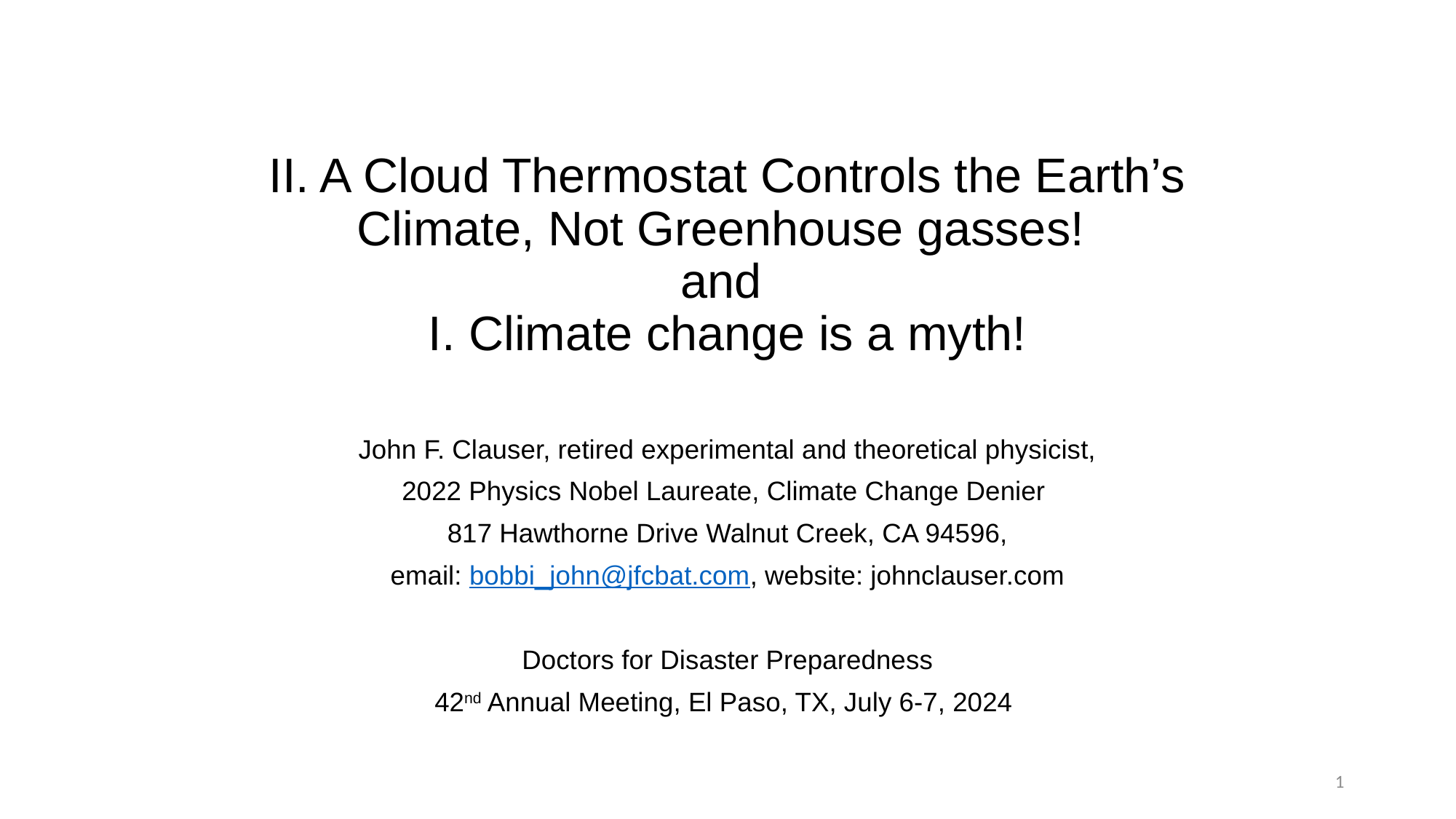

# II. A Cloud Thermostat Controls the Earth’s Climate, Not Greenhouse gasses! and I. Climate change is a myth!
John F. Clauser, retired experimental and theoretical physicist,
2022 Physics Nobel Laureate, Climate Change Denier
817 Hawthorne Drive Walnut Creek, CA 94596,
email: bobbi_john@jfcbat.com, website: johnclauser.com

Doctors for Disaster Preparedness
42nd Annual Meeting, El Paso, TX, July 6-7, 2024
1